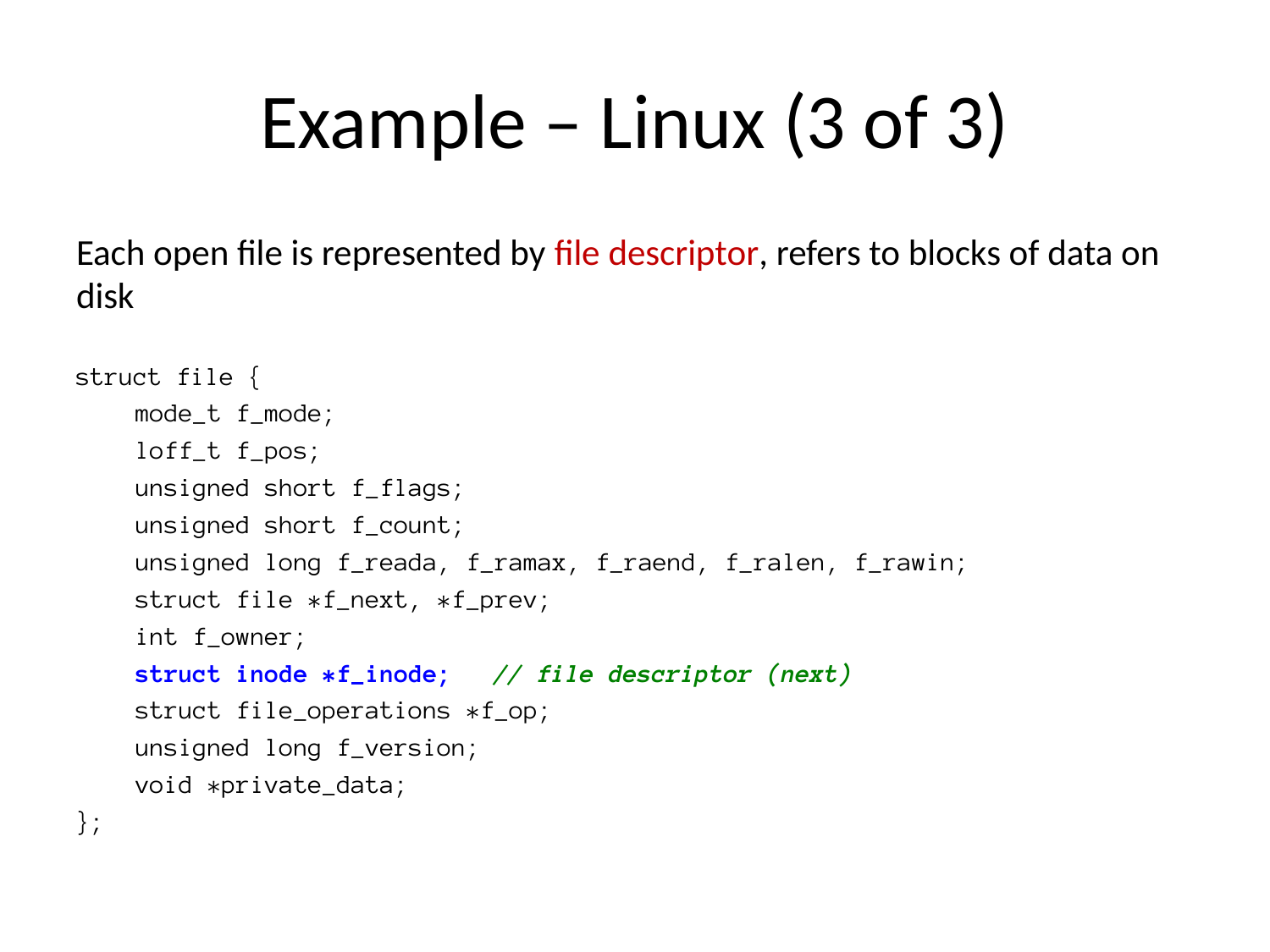

# Example – Linux (3 of 3)
Each open file is represented by file descriptor, refers to blocks of data on disk

struct file {
	mode_t f_mode;
	loff_t f_pos;
	unsigned short f_flags;
	unsigned short f_count;
	unsigned long f_reada, f_ramax, f_raend, f_ralen, f_rawin;
	struct file *f_next, *f_prev;
	int f_owner;
	struct inode *f_inode;	// file descriptor (next)
	struct file_operations *f_op;
	unsigned long f_version;
	void *private_data;
};